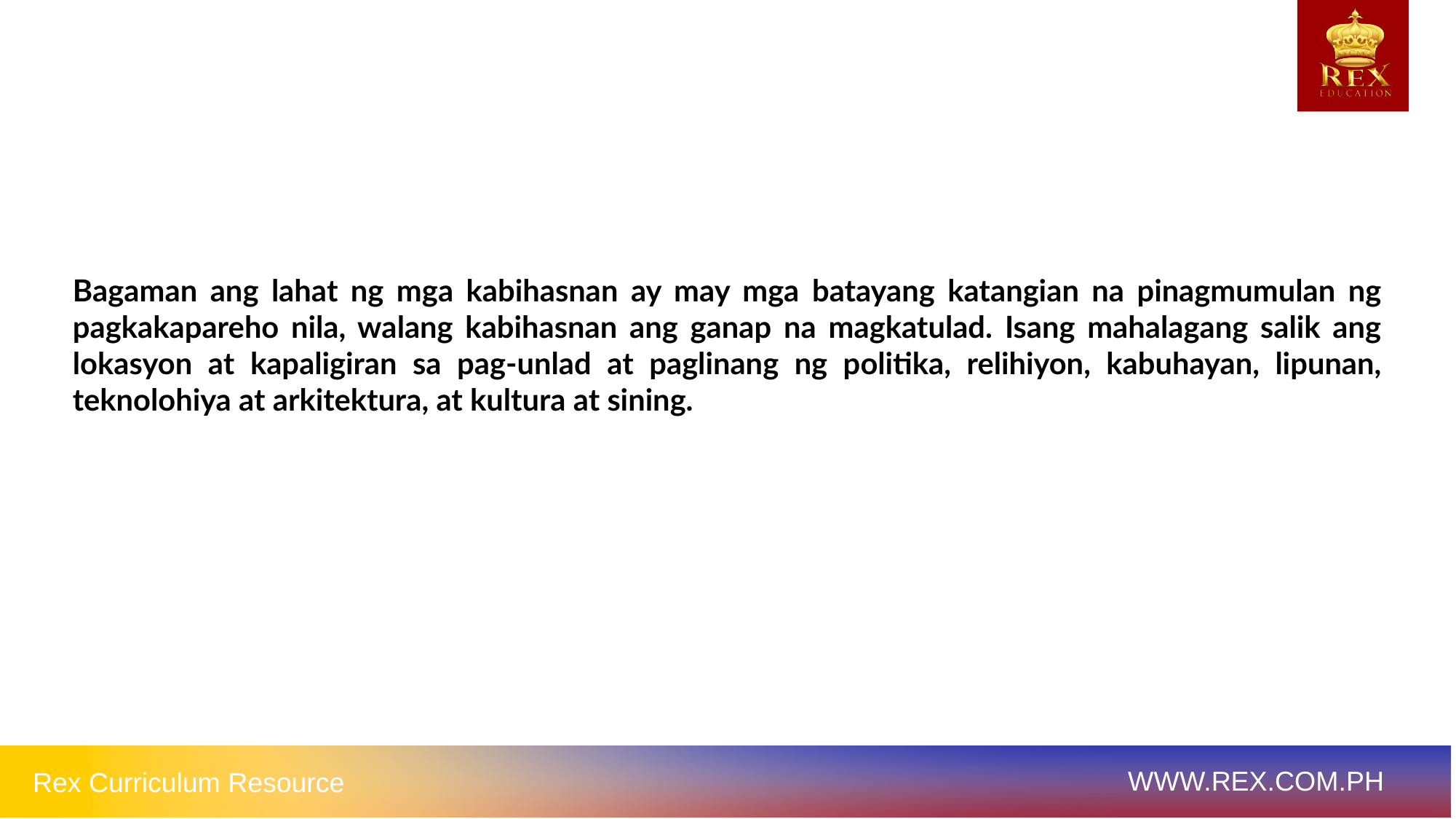

# Bagaman ang lahat ng mga kabihasnan ay may mga batayang katangian na pinagmumulan ng pagkakapareho nila, walang kabihasnan ang ganap na magkatulad. Isang mahalagang salik ang lokasyon at kapaligiran sa pag-unlad at paglinang ng politika, relihiyon, kabuhayan, lipunan, teknolohiya at arkitektura, at kultura at sining.